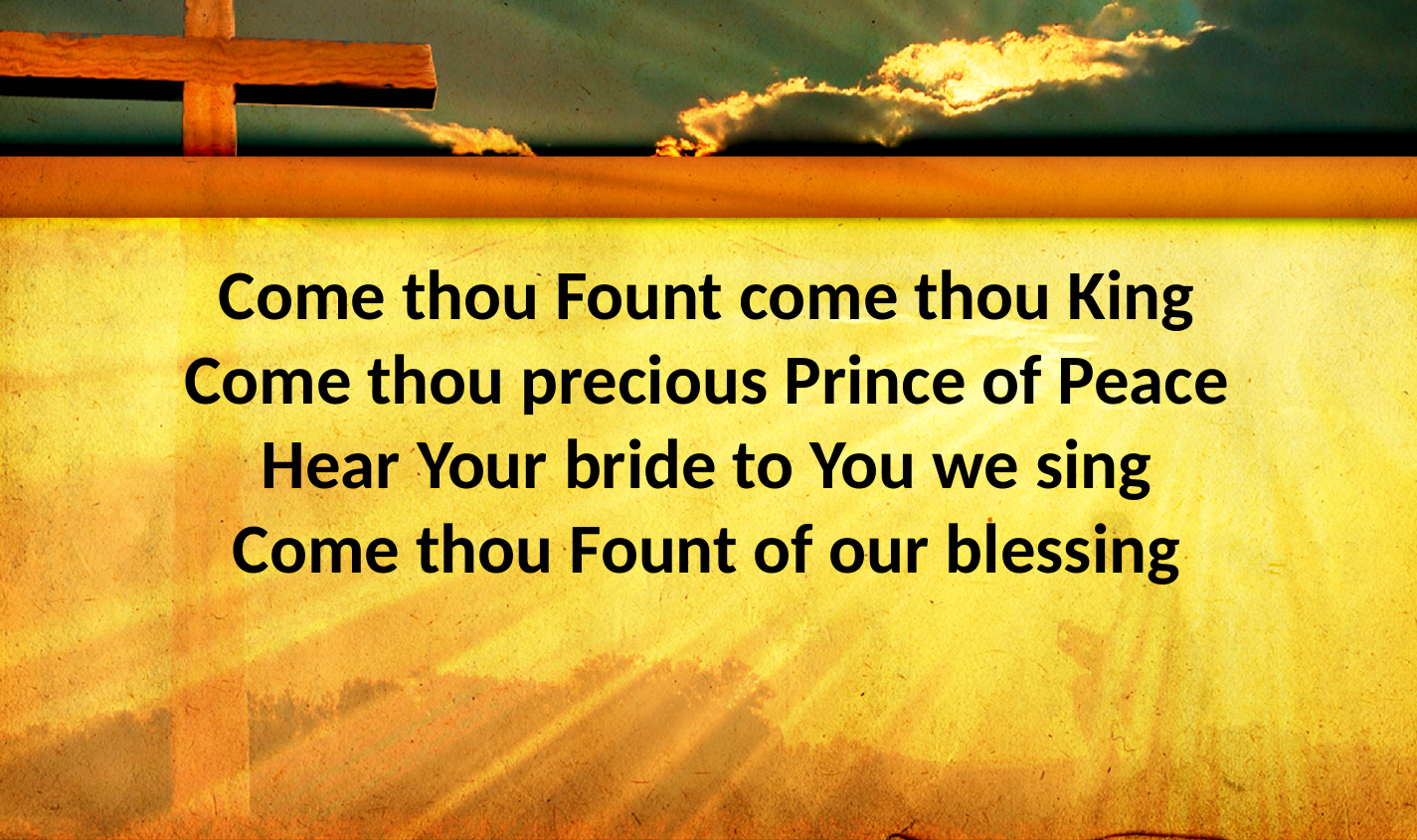

Come thou Fount come thou King
Come thou precious Prince of Peace
Hear Your bride to You we sing
Come thou Fount of our blessing